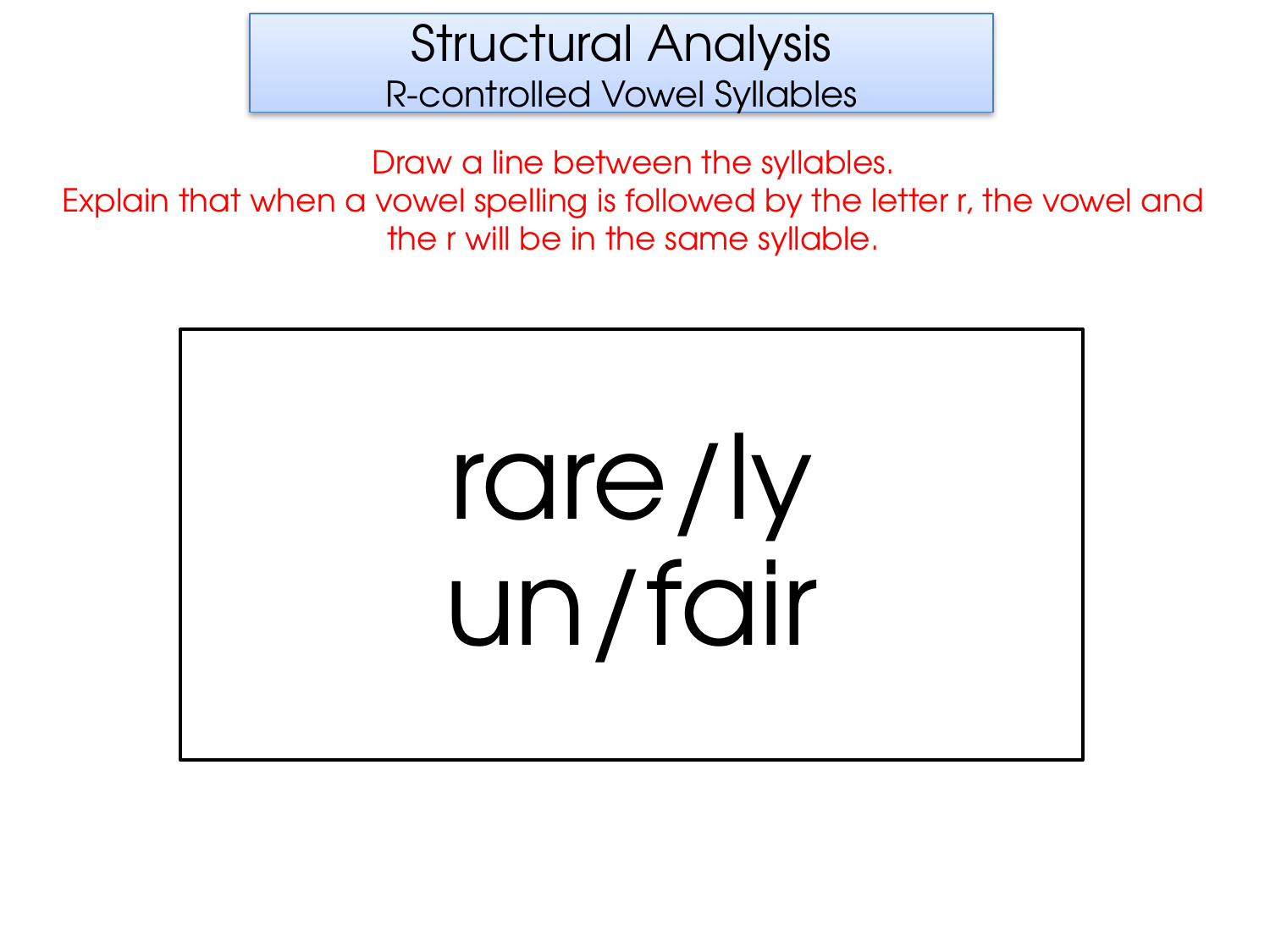

Structural Analysis
R-controlled Vowel Syllables
Draw a line between the syllables.
Explain that when a vowel spelling is followed by the letter r, the vowel and the r will be in the same syllable.

rare/ly
un/fair